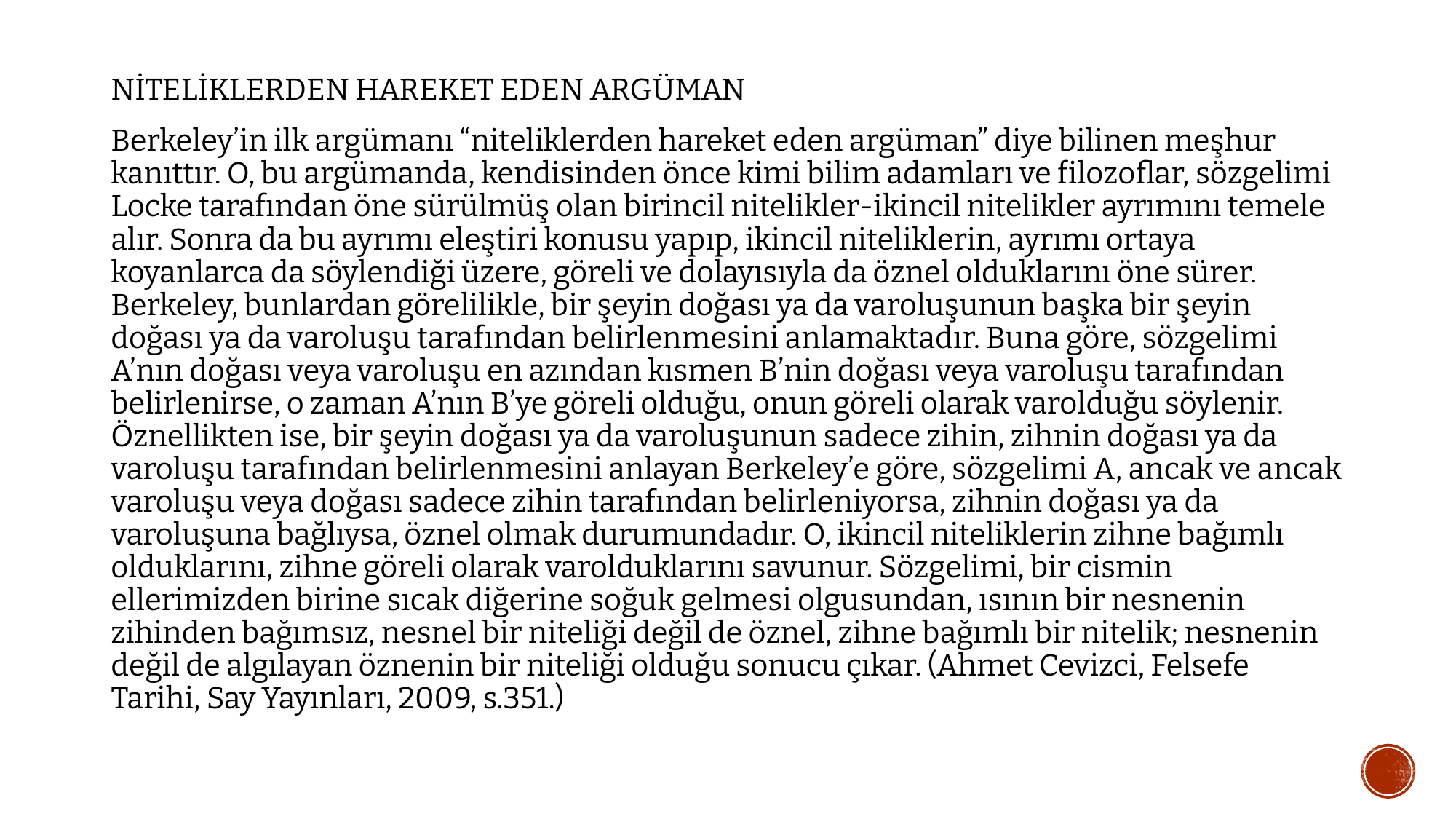

NİTELİKLERDEN HAREKET EDEN ARGÜMAN
Berkeley’in ilk argümanı “niteliklerden hareket eden argüman” diye bilinen meşhur kanıttır. O, bu argümanda, kendisinden önce kimi bilim adamları ve filozoflar, sözgelimi Locke tarafından öne sürülmüş olan birincil nitelikler-ikincil nitelikler ayrımını temele alır. Sonra da bu ayrımı eleştiri konusu yapıp, ikincil niteliklerin, ayrımı ortaya koyanlarca da söylendiği üzere, göreli ve dolayısıyla da öznel olduklarını öne sürer. Berkeley, bunlardan görelilikle, bir şeyin doğası ya da varoluşunun başka bir şeyin doğası ya da varoluşu tarafından belirlenmesini anlamaktadır. Buna göre, sözgelimi A’nın doğası veya varoluşu en azından kısmen B’nin doğası veya varoluşu tarafından belirlenirse, o zaman A’nın B’ye göreli olduğu, onun göreli olarak varolduğu söylenir. Öznellikten ise, bir şeyin doğası ya da varoluşunun sadece zihin, zihnin doğası ya da varoluşu tarafından belirlenmesini anlayan Berkeley’e göre, sözgelimi A, ancak ve ancak varoluşu veya doğası sadece zihin tarafından belirleniyorsa, zihnin doğası ya da varoluşuna bağlıysa, öznel olmak durumundadır. O, ikincil niteliklerin zihne bağımlı olduklarını, zihne göreli olarak varolduklarını savunur. Sözgelimi, bir cismin ellerimizden birine sıcak diğerine soğuk gelmesi olgusundan, ısının bir nesnenin zihinden bağımsız, nesnel bir niteliği değil de öznel, zihne bağımlı bir nitelik; nesnenin değil de algılayan öznenin bir niteliği olduğu sonucu çıkar. (Ahmet Cevizci, Felsefe Tarihi, Say Yayınları, 2009, s.351.)